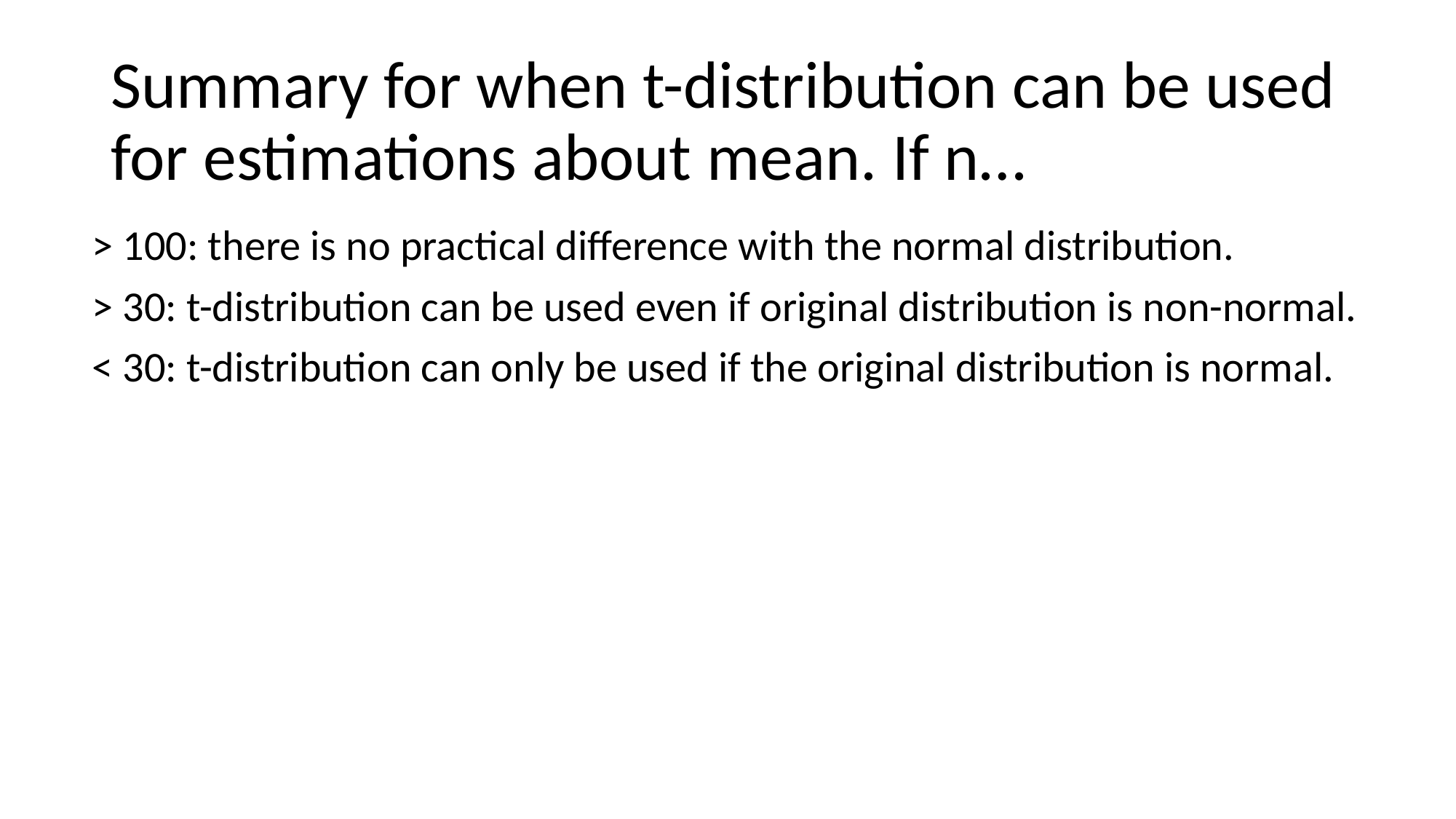

# Summary for when t-distribution can be used for estimations about mean. If n…
> 100: there is no practical difference with the normal distribution.
> 30: t-distribution can be used even if original distribution is non-normal.
< 30: t-distribution can only be used if the original distribution is normal.